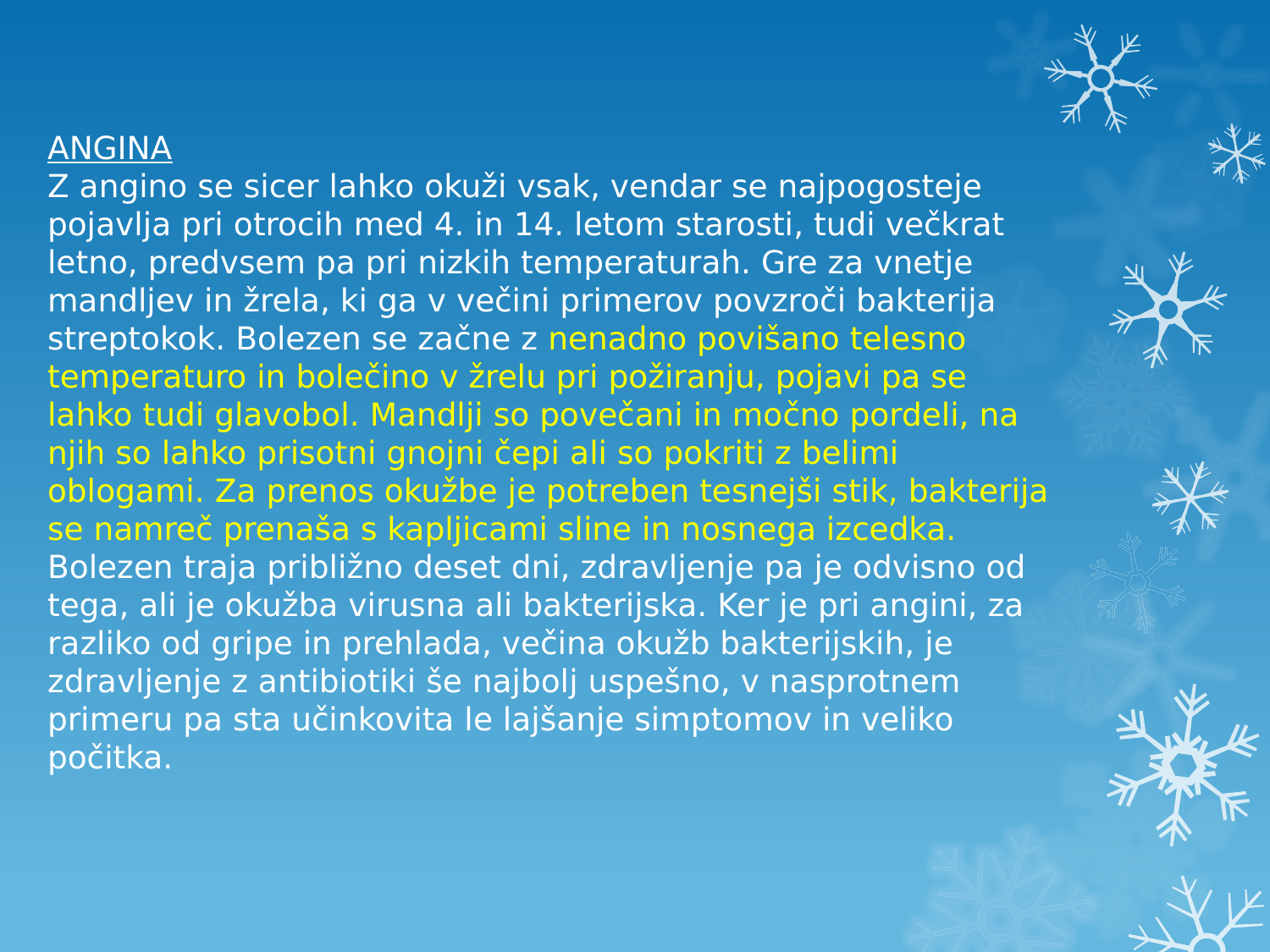

ANGINA
Z angino se sicer lahko okuži vsak, vendar se najpogosteje pojavlja pri otrocih med 4. in 14. letom starosti, tudi večkrat letno, predvsem pa pri nizkih temperaturah. Gre za vnetje mandljev in žrela, ki ga v večini primerov povzroči bakterija streptokok. Bolezen se začne z nenadno povišano telesno temperaturo in bolečino v žrelu pri požiranju, pojavi pa se lahko tudi glavobol. Mandlji so povečani in močno pordeli, na njih so lahko prisotni gnojni čepi ali so pokriti z belimi oblogami. Za prenos okužbe je potreben tesnejši stik, bakterija se namreč prenaša s kapljicami sline in nosnega izcedka. Bolezen traja približno deset dni, zdravljenje pa je odvisno od tega, ali je okužba virusna ali bakterijska. Ker je pri angini, za razliko od gripe in prehlada, večina okužb bakterijskih, je zdravljenje z antibiotiki še najbolj uspešno, v nasprotnem primeru pa sta učinkovita le lajšanje simptomov in veliko počitka.